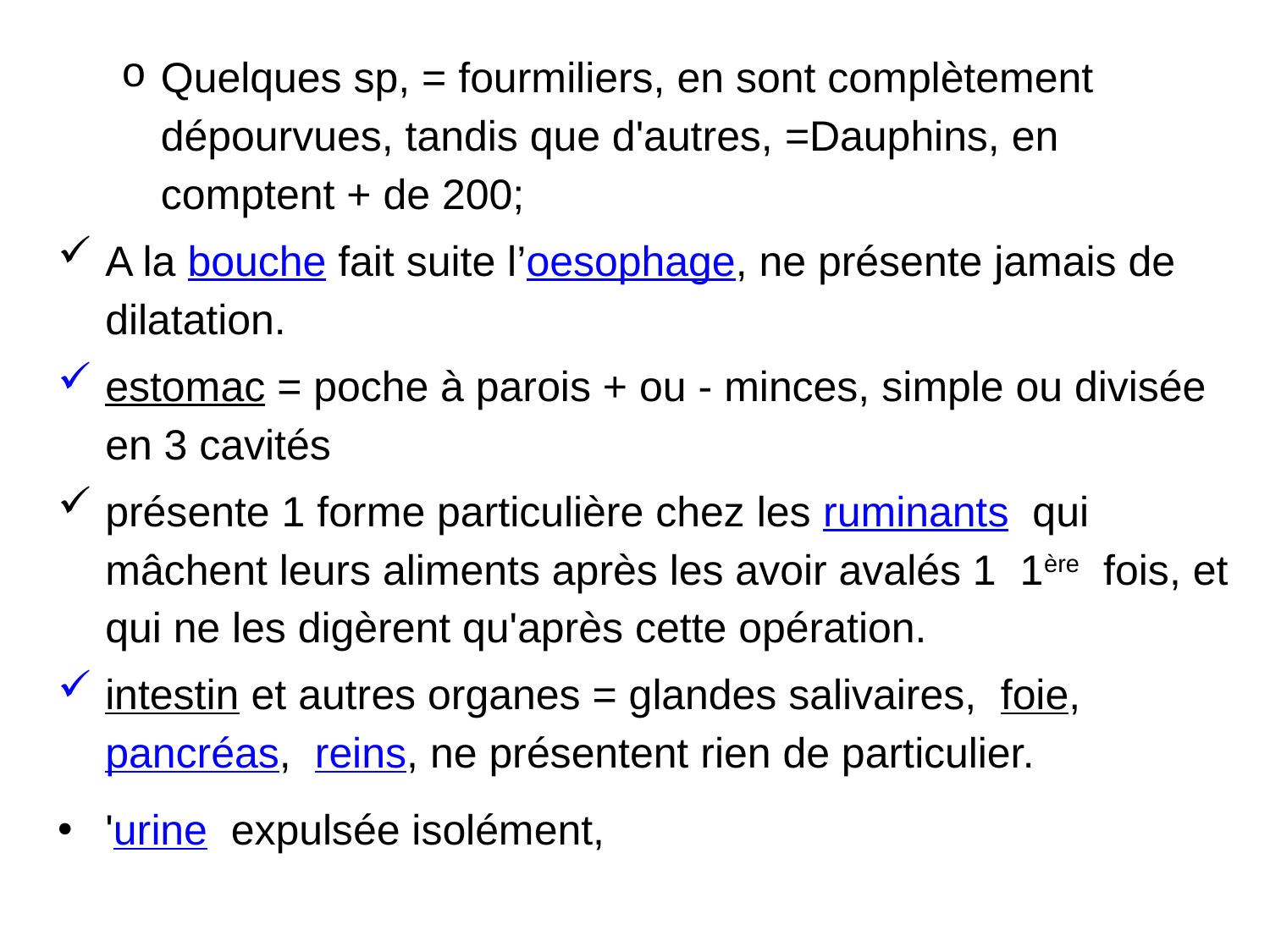

Quelques sp, = fourmiliers, en sont complètement dépourvues, tandis que d'autres, =Dauphins, en comptent + de 200;
A la bouche fait suite l’oesophage, ne présente jamais de dilatation.
estomac = poche à parois + ou - minces, simple ou divisée en 3 cavités
présente 1 forme particulière chez les ruminants  qui mâchent leurs aliments après les avoir avalés 1  1ère  fois, et qui ne les digèrent qu'après cette opération.
intestin et autres organes = glandes salivaires,  foie,  pancréas,  reins, ne présentent rien de particulier.
'urine  expulsée isolément,